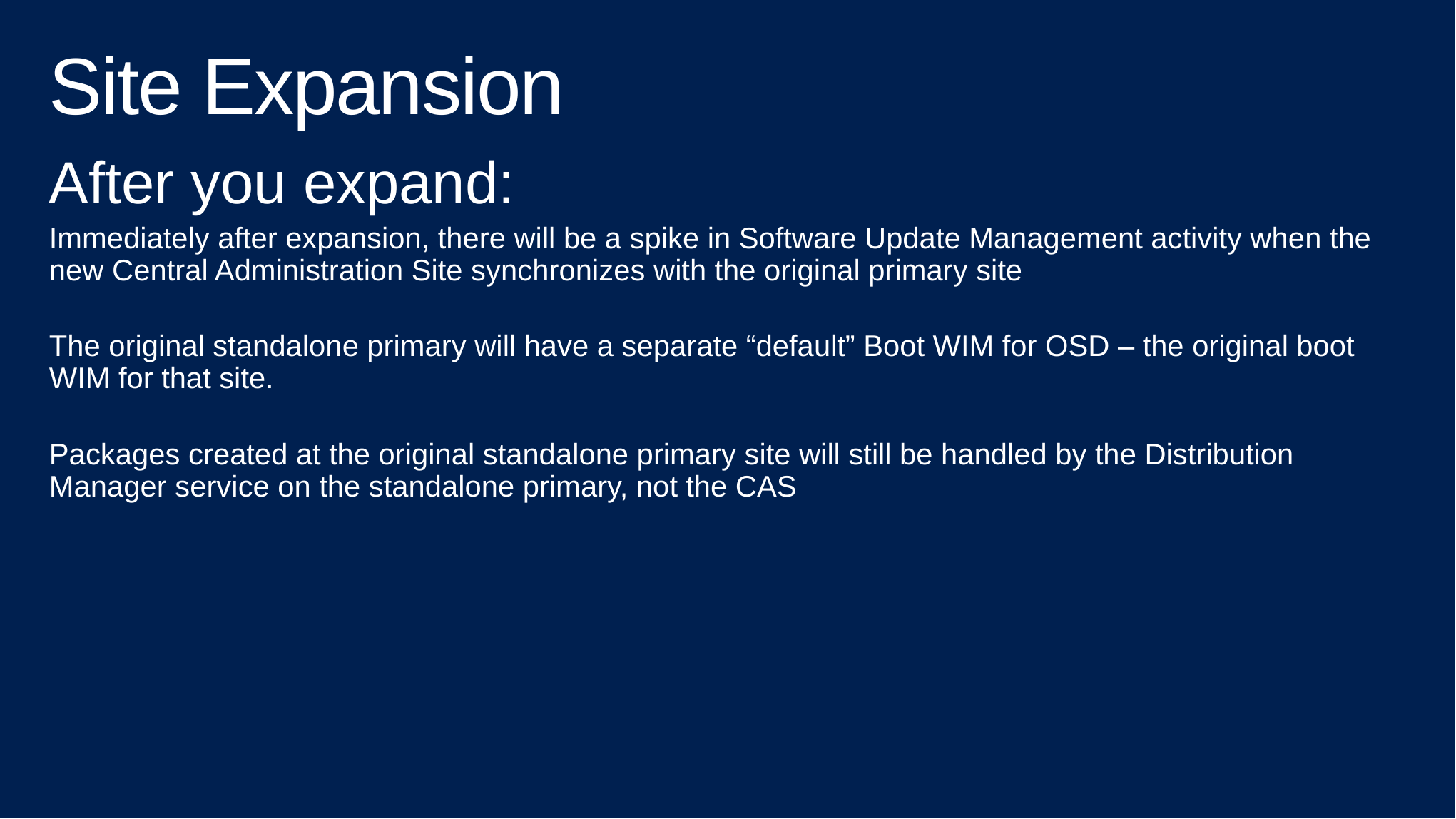

# Site Expansion
After you expand:
Immediately after expansion, there will be a spike in Software Update Management activity when the new Central Administration Site synchronizes with the original primary site

The original standalone primary will have a separate “default” Boot WIM for OSD – the original boot WIM for that site.

Packages created at the original standalone primary site will still be handled by the Distribution Manager service on the standalone primary, not the CAS